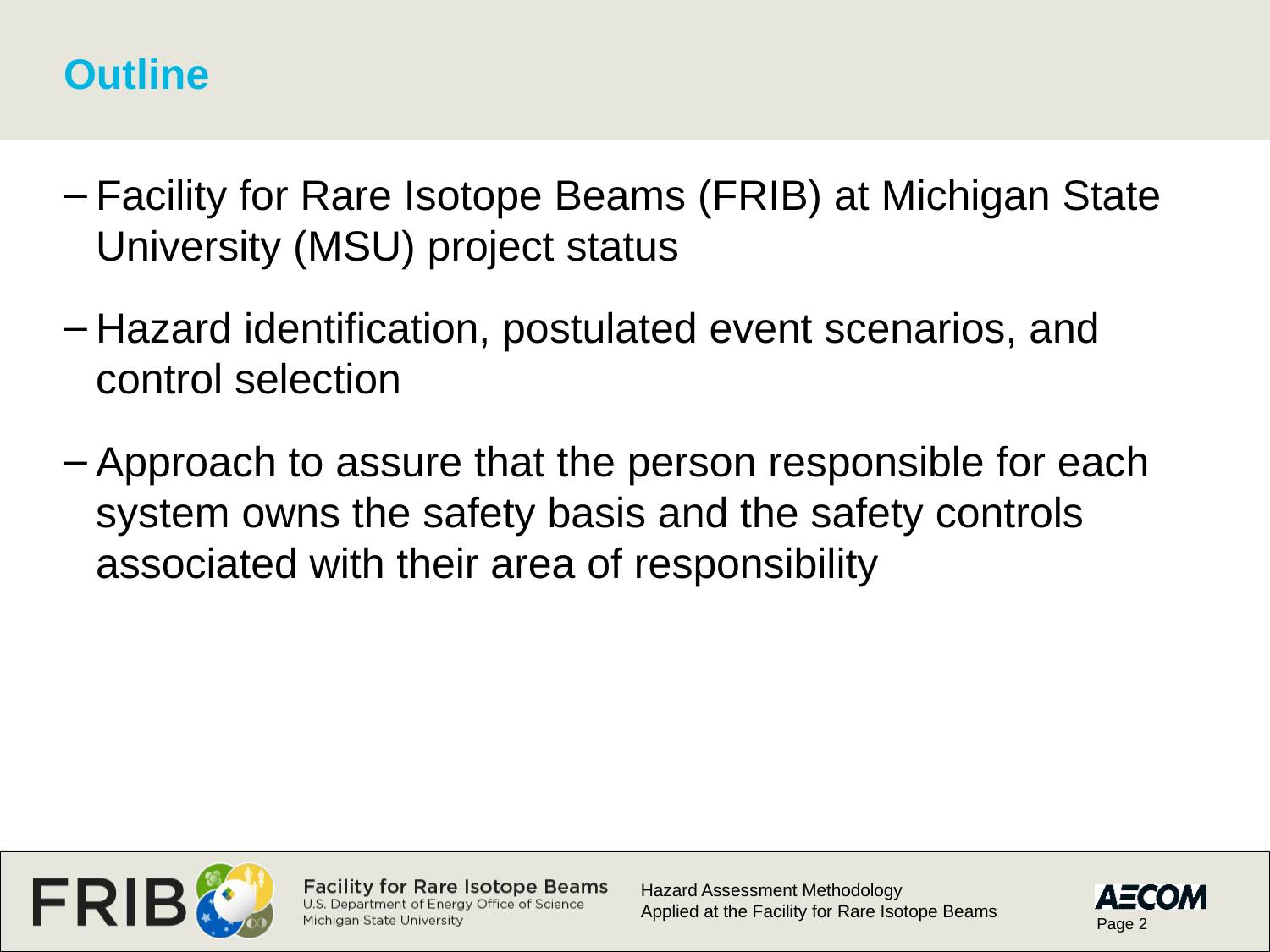

# Outline
Facility for Rare Isotope Beams (FRIB) at Michigan State University (MSU) project status
Hazard identification, postulated event scenarios, and control selection
Approach to assure that the person responsible for each system owns the safety basis and the safety controls associated with their area of responsibility

Hazard Assessment Methodology
Applied at the Facility for Rare Isotope Beams
Page 2